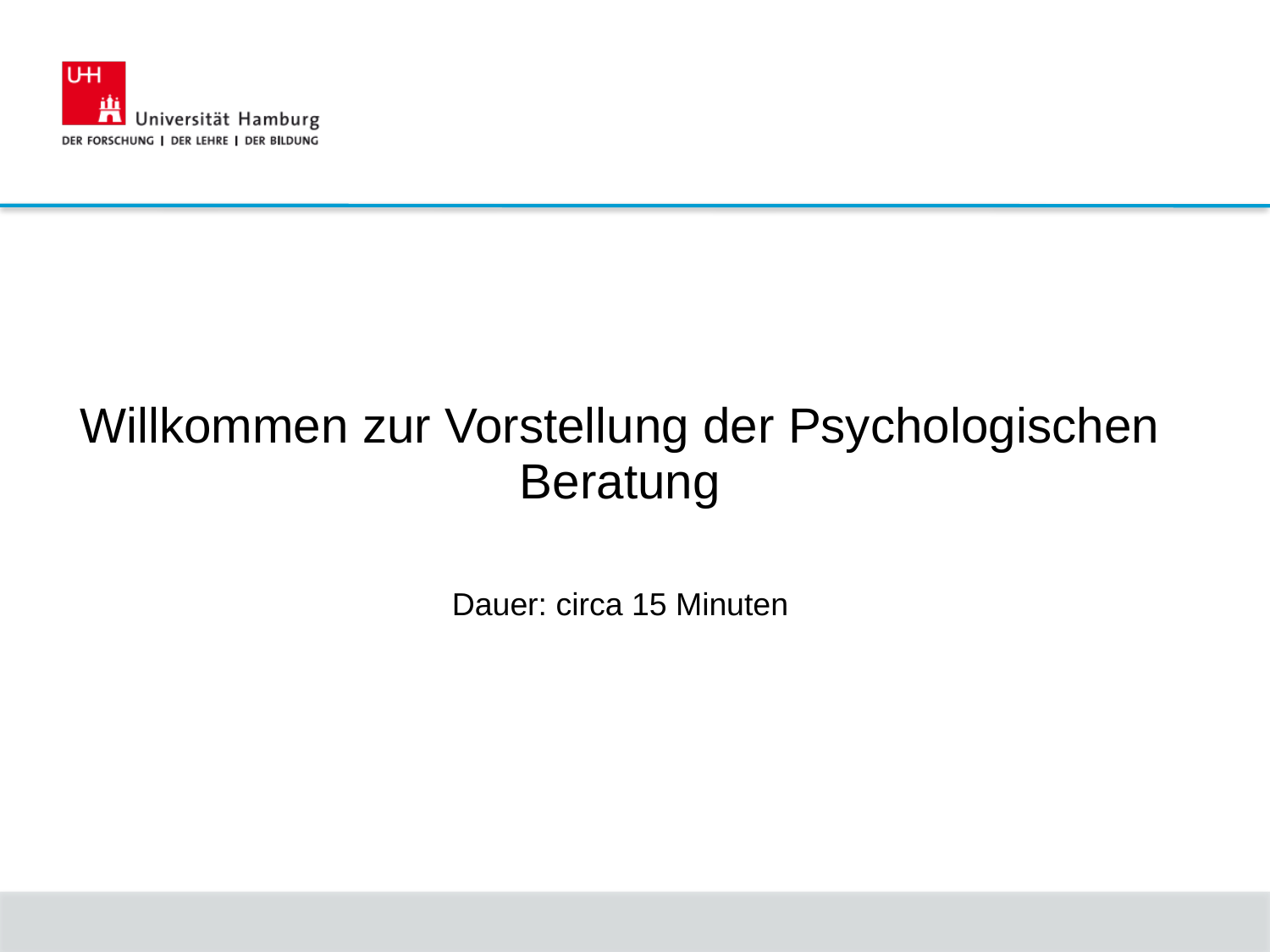

Willkommen zur Vorstellung der Psychologischen Beratung

Dauer: circa 15 Minuten